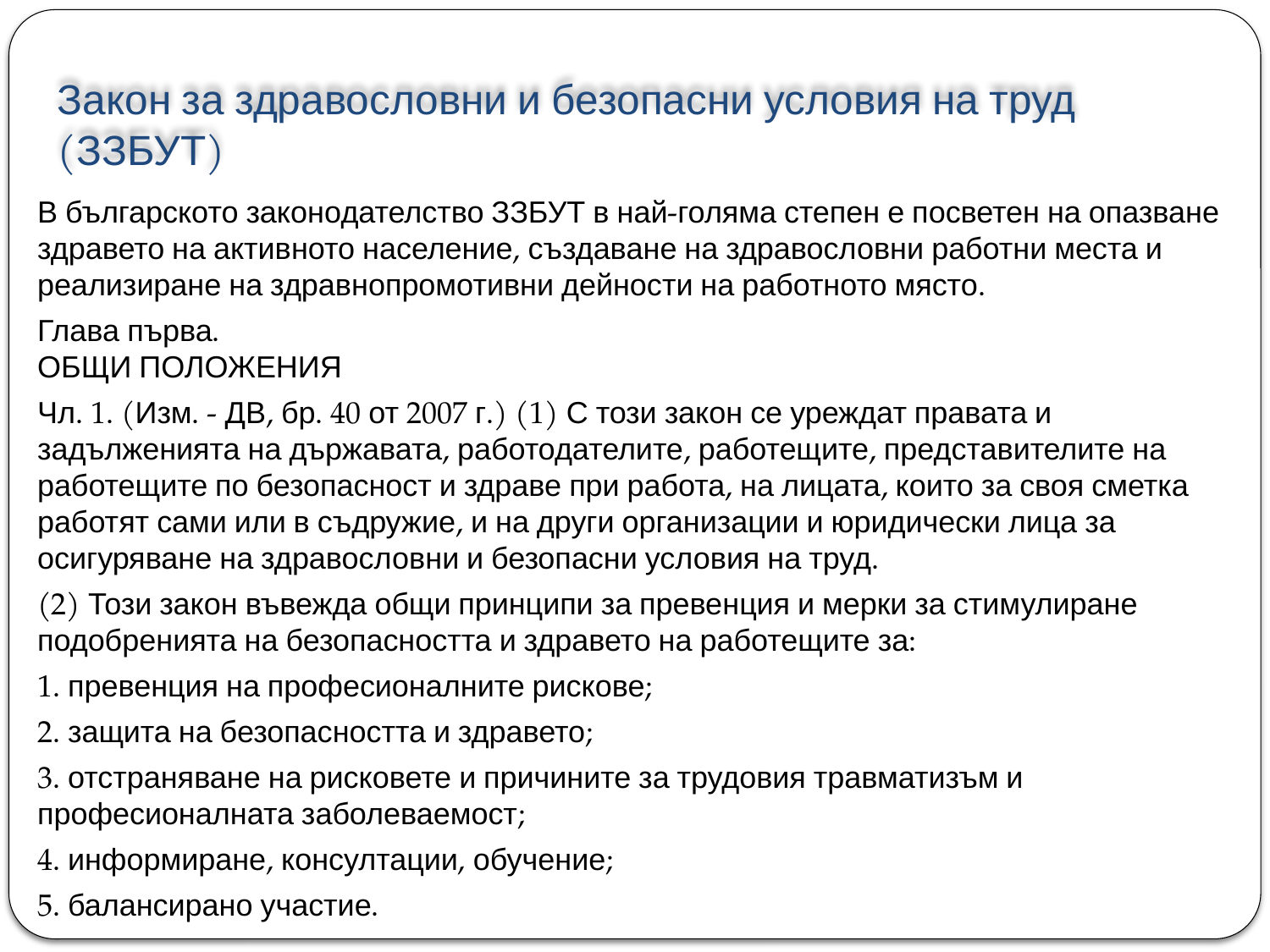

# Закон за здравословни и безопасни условия на труд (ЗЗБУТ)
В българското законодателство ЗЗБУТ в най-голяма степен е посветен на опазване здравето на активното население, създаване на здравословни работни места и реализиране на здравнопромотивни дейности на работното място.
Глава първа.
ОБЩИ ПОЛОЖЕНИЯ
Чл. 1. (Изм. - ДВ, бр. 40 от 2007 г.) (1) С този закон се уреждат правата и задълженията на държавата, работодателите, работещите, представителите на работещите по безопасност и здраве при работа, на лицата, които за своя сметка работят сами или в съдружие, и на други организации и юридически лица за осигуряване на здравословни и безопасни условия на труд.
(2) Този закон въвежда общи принципи за превенция и мерки за стимулиране подобренията на безопасността и здравето на работещите за:
1. превенция на професионалните рискове;
2. защита на безопасността и здравето;
3. отстраняване на рисковете и причините за трудовия травматизъм и професионалната заболеваемост;
4. информиране, консултации, обучение;
5. балансирано участие.